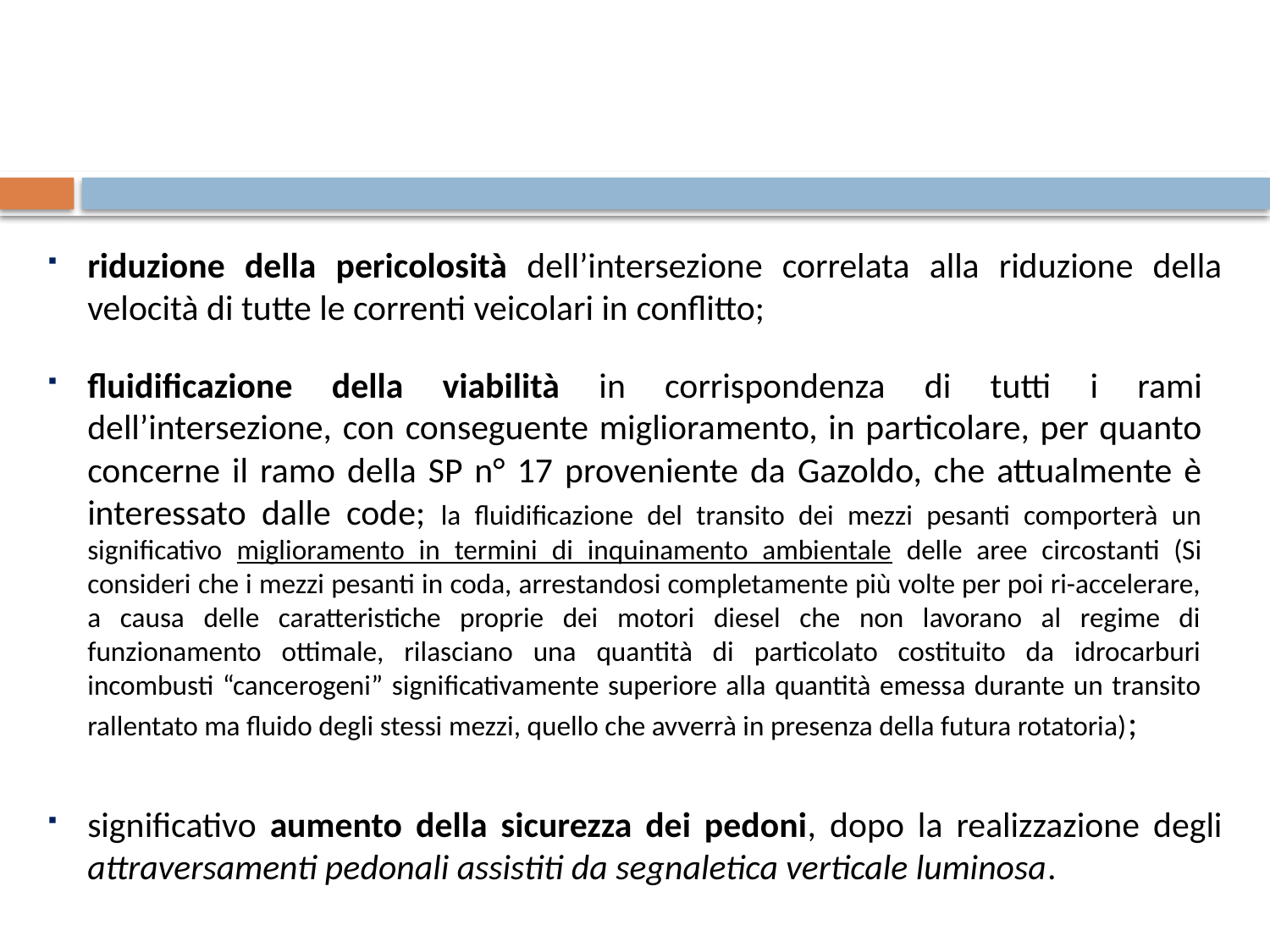

riduzione della pericolosità dell’intersezione correlata alla riduzione della velocità di tutte le correnti veicolari in conflitto;
fluidificazione della viabilità in corrispondenza di tutti i rami dell’intersezione, con conseguente miglioramento, in particolare, per quanto concerne il ramo della SP n° 17 proveniente da Gazoldo, che attualmente è interessato dalle code; la fluidificazione del transito dei mezzi pesanti comporterà un significativo miglioramento in termini di inquinamento ambientale delle aree circostanti (Si consideri che i mezzi pesanti in coda, arrestandosi completamente più volte per poi ri-accelerare, a causa delle caratteristiche proprie dei motori diesel che non lavorano al regime di funzionamento ottimale, rilasciano una quantità di particolato costituito da idrocarburi incombusti “cancerogeni” significativamente superiore alla quantità emessa durante un transito rallentato ma fluido degli stessi mezzi, quello che avverrà in presenza della futura rotatoria);
significativo aumento della sicurezza dei pedoni, dopo la realizzazione degli attraversamenti pedonali assistiti da segnaletica verticale luminosa.